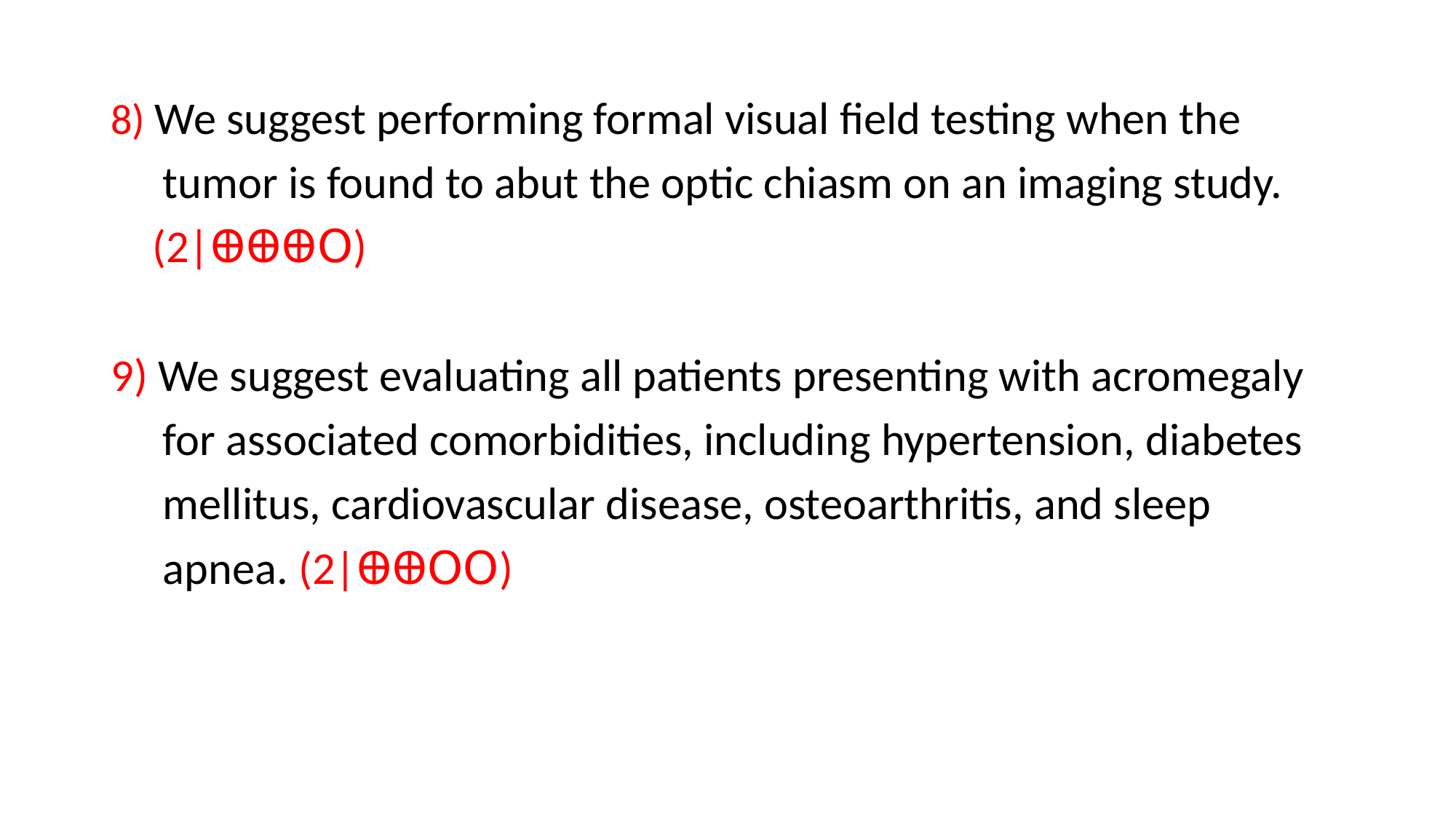

8) We suggest performing formal visual field testing when the
     tumor is found to abut the optic chiasm on an imaging study.
    (2|ꚚꚚꚚꓳ)

9) We suggest evaluating all patients presenting with acromegaly
     for associated comorbidities, including hypertension, diabetes
     mellitus, cardiovascular disease, osteoarthritis, and sleep
     apnea. (2|ꚚꚚꓳꓳ)